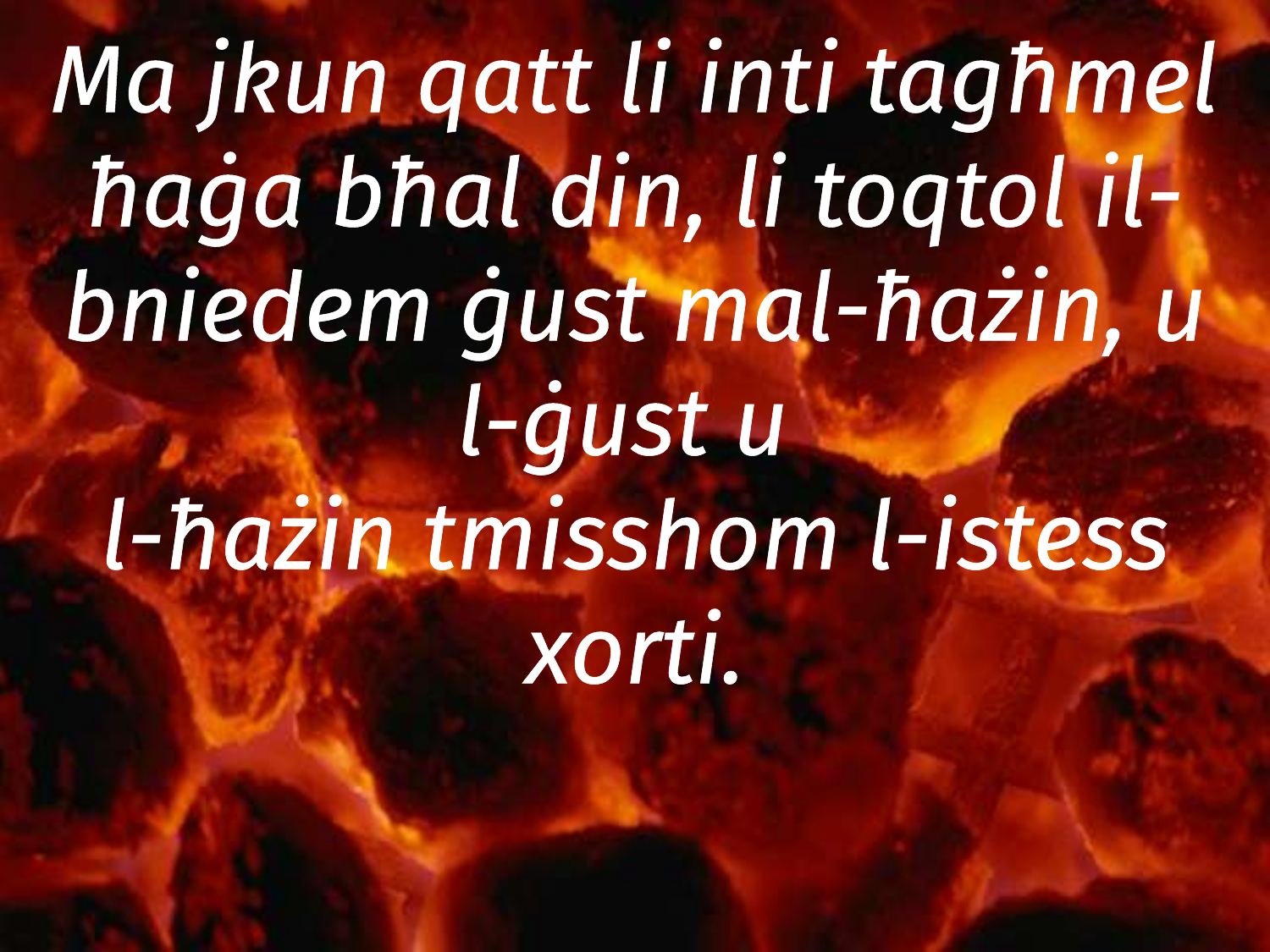

Ma jkun qatt li inti tagħmel ħaġa bħal din, li toqtol il-bniedem ġust mal-ħażin, u l-ġust u
l-ħażin tmisshom l-istess xorti.